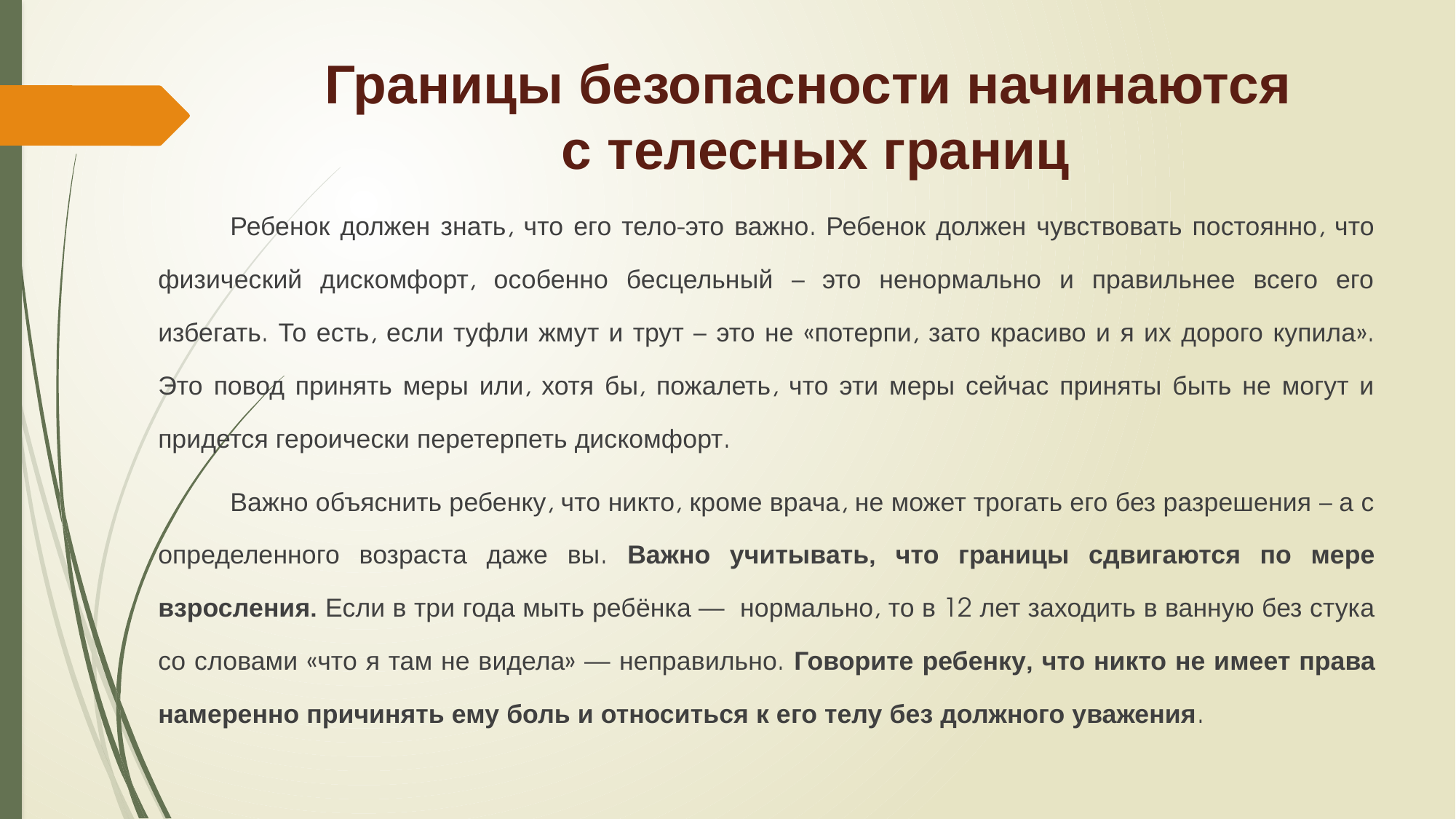

# Границы безопасности начинаются с телесных границ
	Ребенок должен знать, что его тело-это важно. Ребенок должен чувствовать постоянно, что физический дискомфорт, особенно бесцельный – это ненормально и правильнее всего его избегать. То есть, если туфли жмут и трут – это не «потерпи, зато красиво и я их дорого купила». Это повод принять меры или, хотя бы, пожалеть, что эти меры сейчас приняты быть не могут и придется героически перетерпеть дискомфорт.
	Важно объяснить ребенку, что никто, кроме врача, не может трогать его без разрешения – а с определенного возраста даже вы. Важно учитывать, что границы сдвигаются по мере взросления. Если в три года мыть ребёнка —  нормально, то в 12 лет заходить в ванную без стука со словами «что я там не видела» — неправильно. Говорите ребенку, что никто не имеет права намеренно причинять ему боль и относиться к его телу без должного уважения.